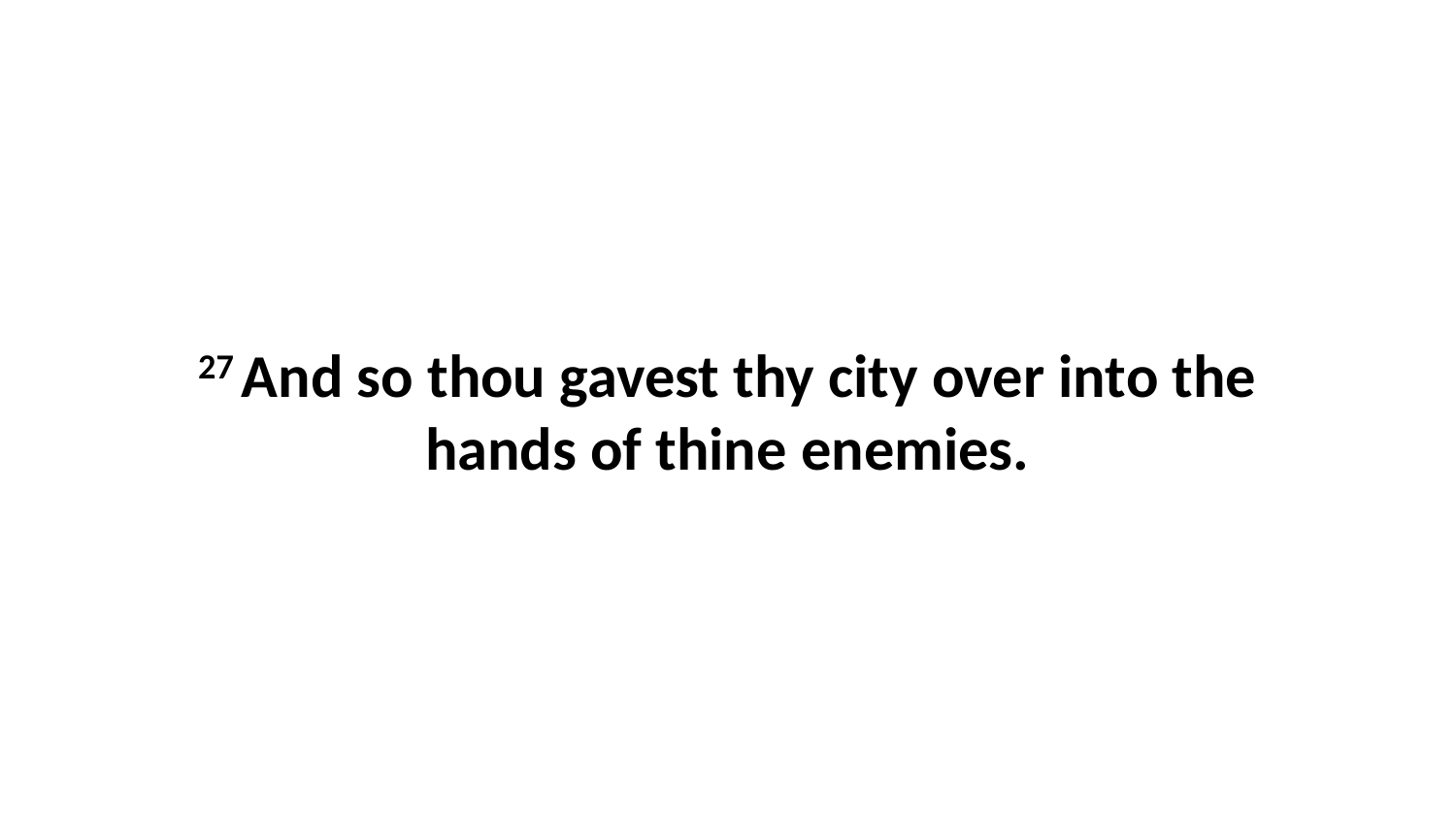

27 And so thou gavest thy city over into the hands of thine enemies.